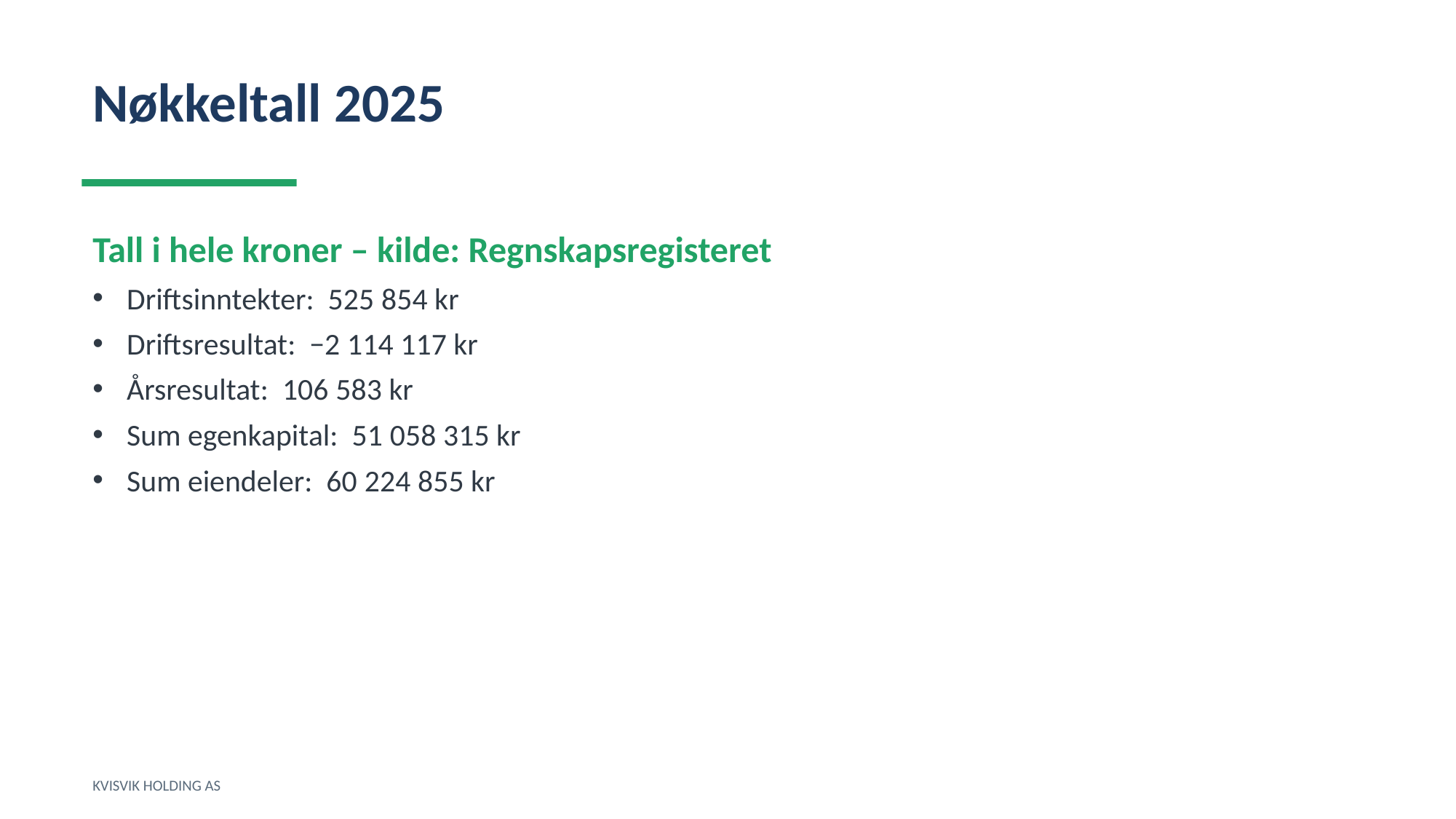

Nøkkeltall 2025

Tall i hele kroner – kilde: Regnskapsregisteret
Driftsinntekter:  525 854 kr
Driftsresultat:  −2 114 117 kr
Årsresultat:  106 583 kr
Sum egenkapital:  51 058 315 kr
Sum eiendeler:  60 224 855 kr
KVISVIK HOLDING AS